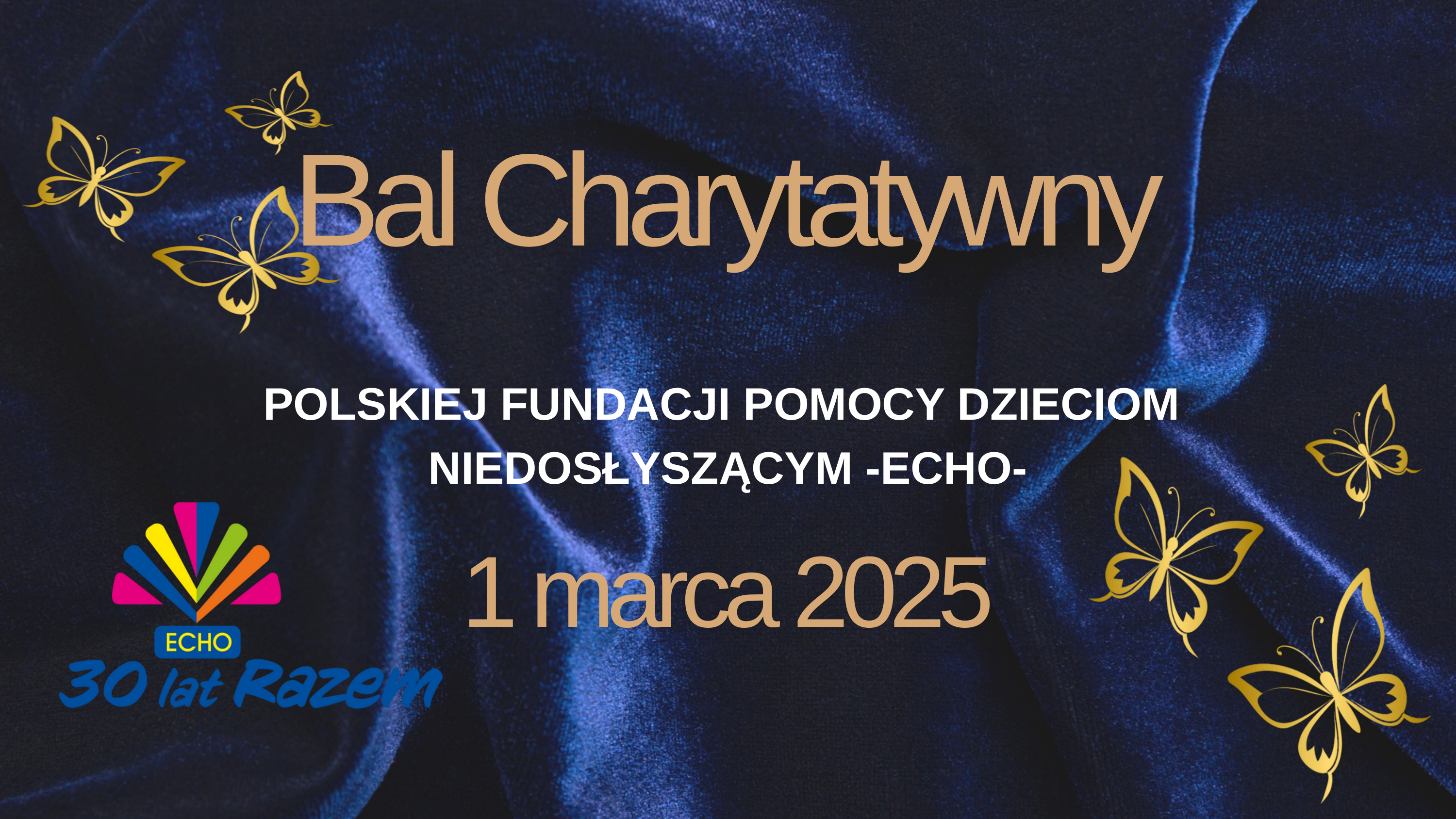

Bal Charytatywny
POLSKIEJ FUNDACJI POMOCY DZIECIOM
NIEDOSŁYSZĄCYM -ECHO-

1 marca 2025